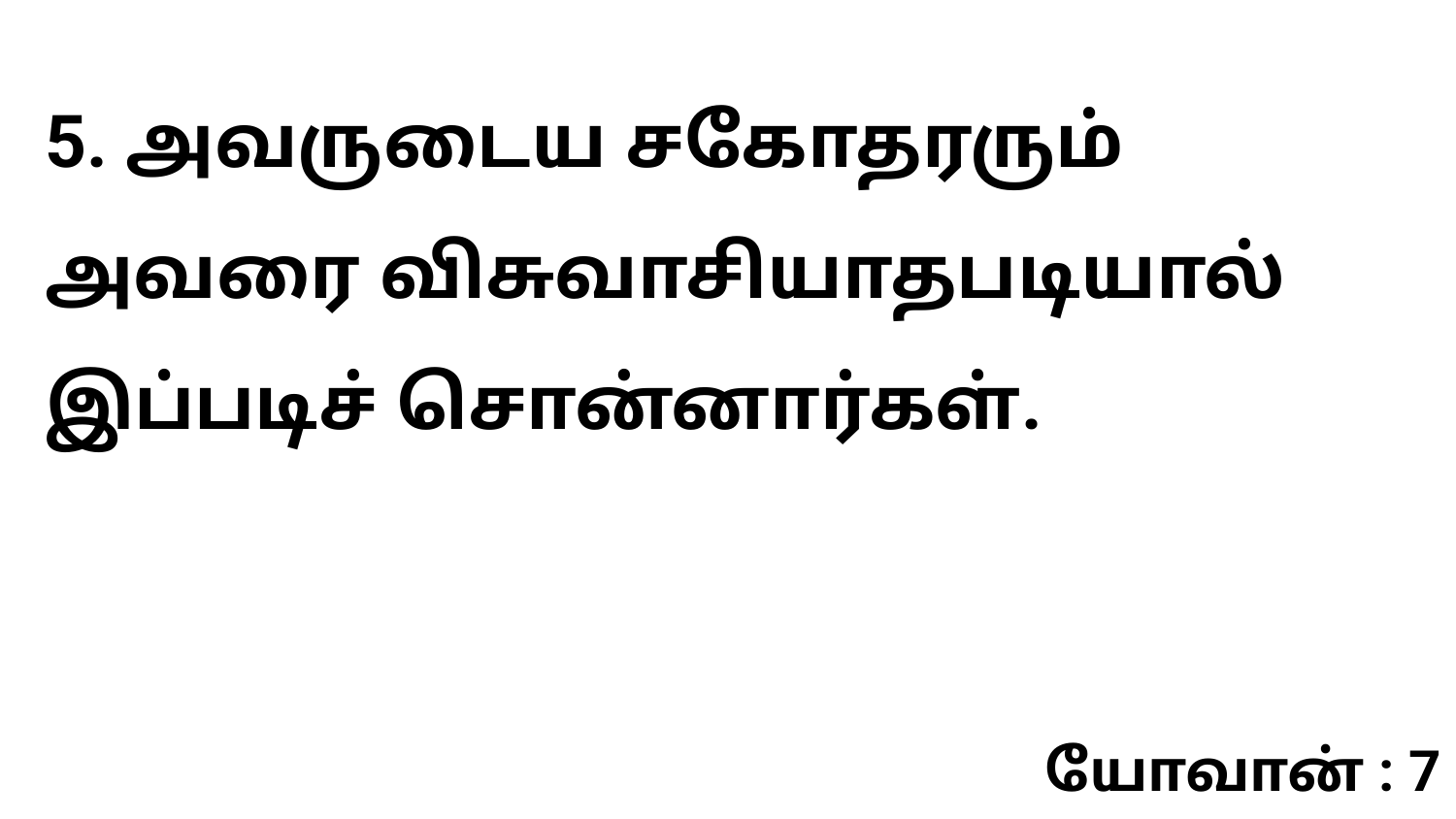

5. அவருடைய சகோதரரும் அவரை விசுவாசியாதபடியால் இப்படிச் சொன்னார்கள்.
யோவான் : 7